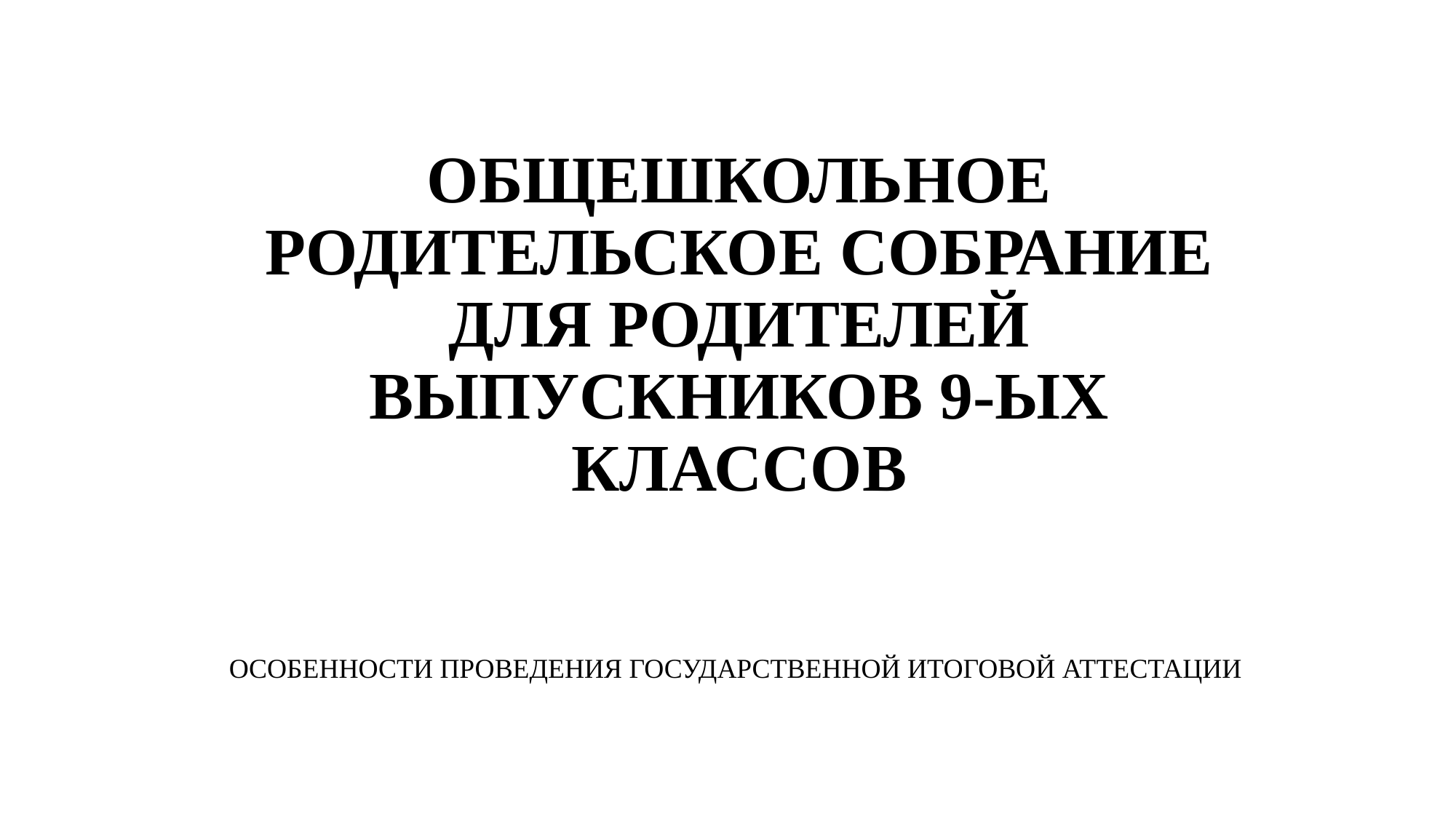

# ОБЩЕШКОЛЬНОЕ РОДИТЕЛЬСКОЕ СОБРАНИЕ ДЛЯ РОДИТЕЛЕЙ ВЫПУСКНИКОВ 9-ЫХ КЛАССОВ
ОСОБЕННОСТИ ПРОВЕДЕНИЯ ГОСУДАРСТВЕННОЙ ИТОГОВОЙ АТТЕСТАЦИИ